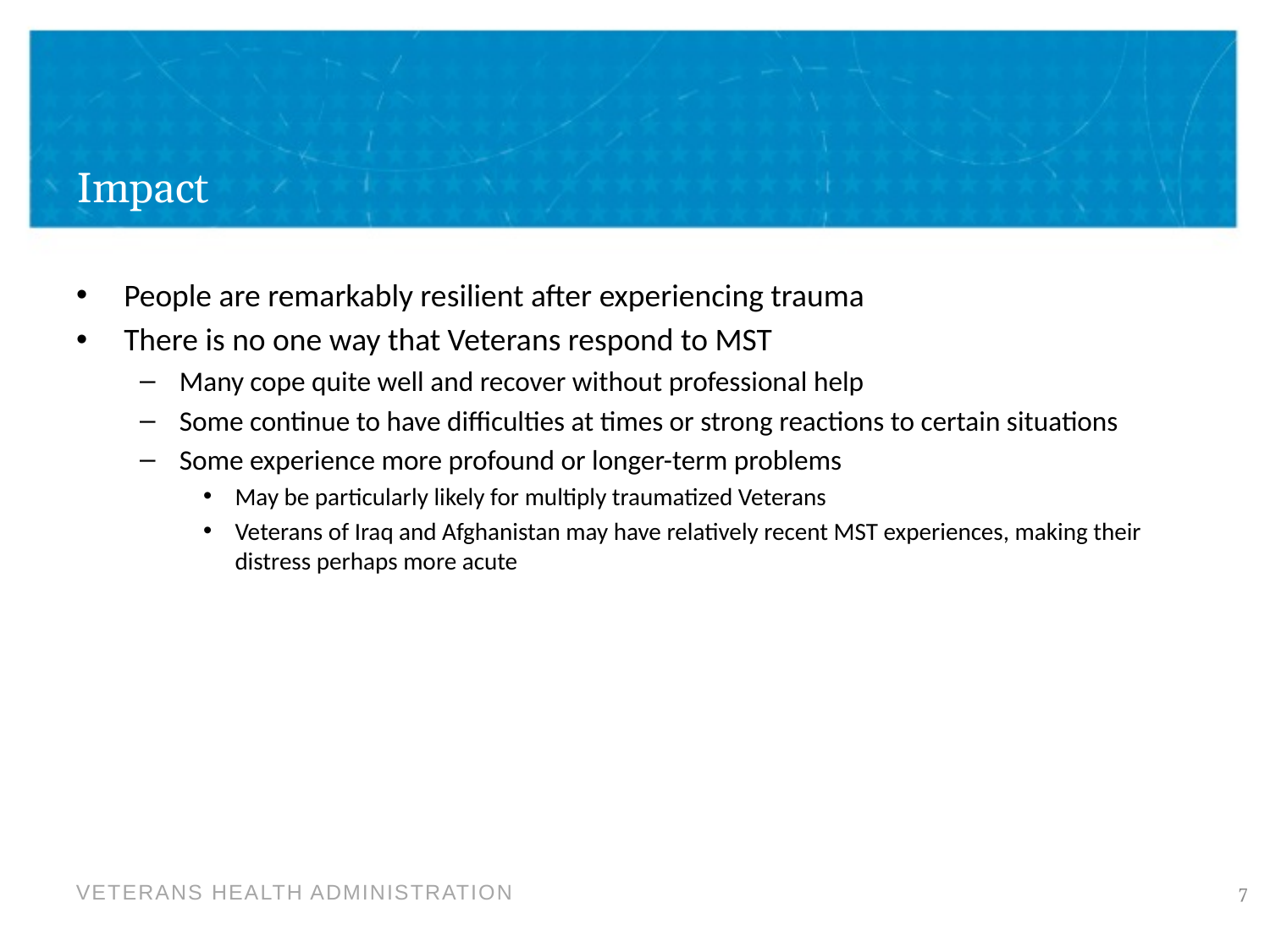

# Impact
People are remarkably resilient after experiencing trauma
There is no one way that Veterans respond to MST
Many cope quite well and recover without professional help
Some continue to have difficulties at times or strong reactions to certain situations
Some experience more profound or longer-term problems
May be particularly likely for multiply traumatized Veterans
Veterans of Iraq and Afghanistan may have relatively recent MST experiences, making their distress perhaps more acute

7